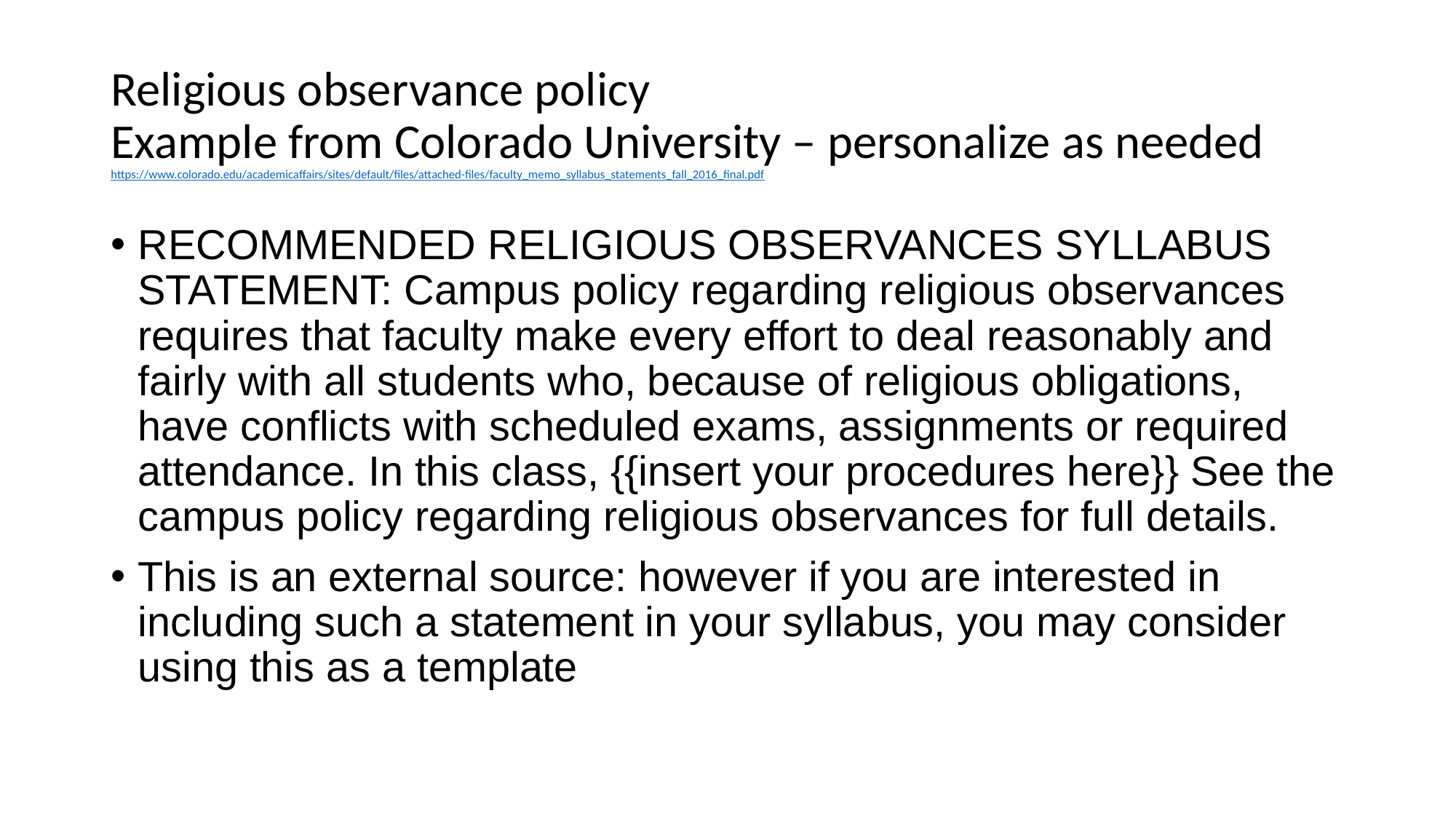

# Religious observance policy Example from Colorado University – personalize as needed https://www.colorado.edu/academicaffairs/sites/default/files/attached-files/faculty_memo_syllabus_statements_fall_2016_final.pdf
RECOMMENDED RELIGIOUS OBSERVANCES SYLLABUS STATEMENT: Campus policy regarding religious observances requires that faculty make every effort to deal reasonably and fairly with all students who, because of religious obligations, have conflicts with scheduled exams, assignments or required attendance. In this class, {{insert your procedures here}} See the campus policy regarding religious observances for full details.
This is an external source: however if you are interested in including such a statement in your syllabus, you may consider using this as a template